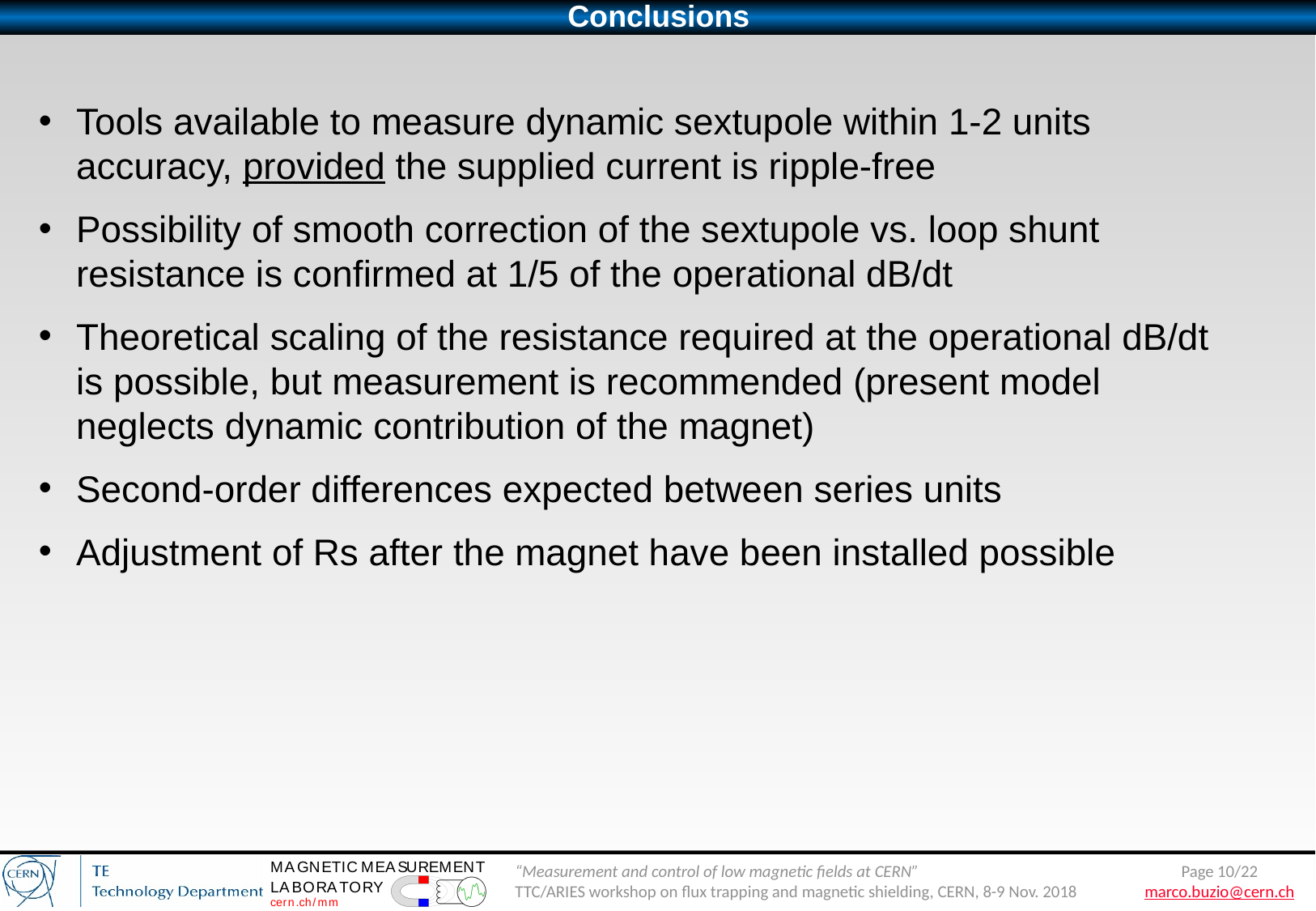

Conclusions

Tools available to measure dynamic sextupole within 1-2 units accuracy, provided the supplied current is ripple-free
Possibility of smooth correction of the sextupole vs. loop shunt resistance is confirmed at 1/5 of the operational dB/dt
Theoretical scaling of the resistance required at the operational dB/dt is possible, but measurement is recommended (present model neglects dynamic contribution of the magnet)
Second-order differences expected between series units
Adjustment of Rs after the magnet have been installed possible